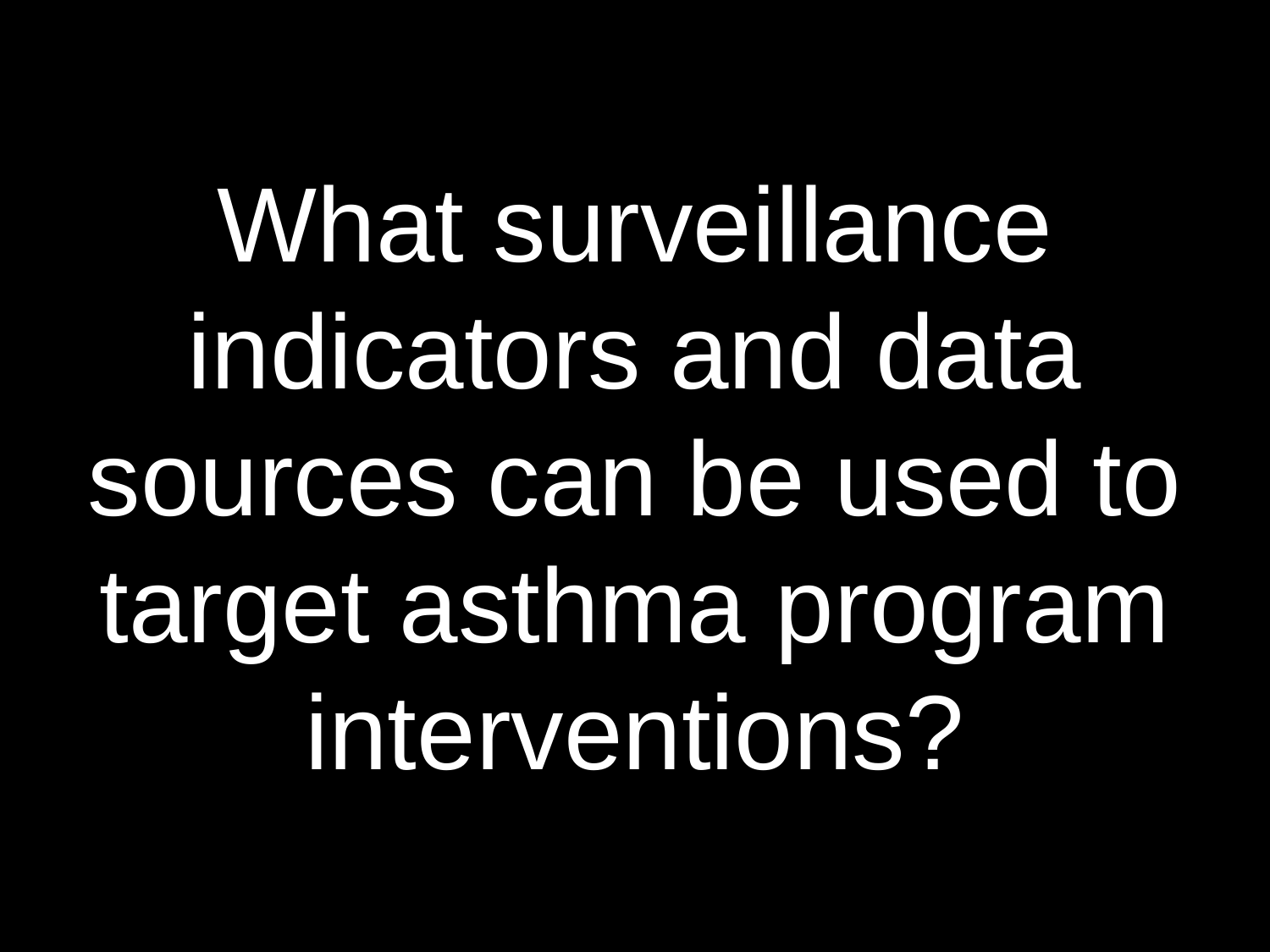

# What surveillance indicators and data sources can be used to target asthma program interventions?